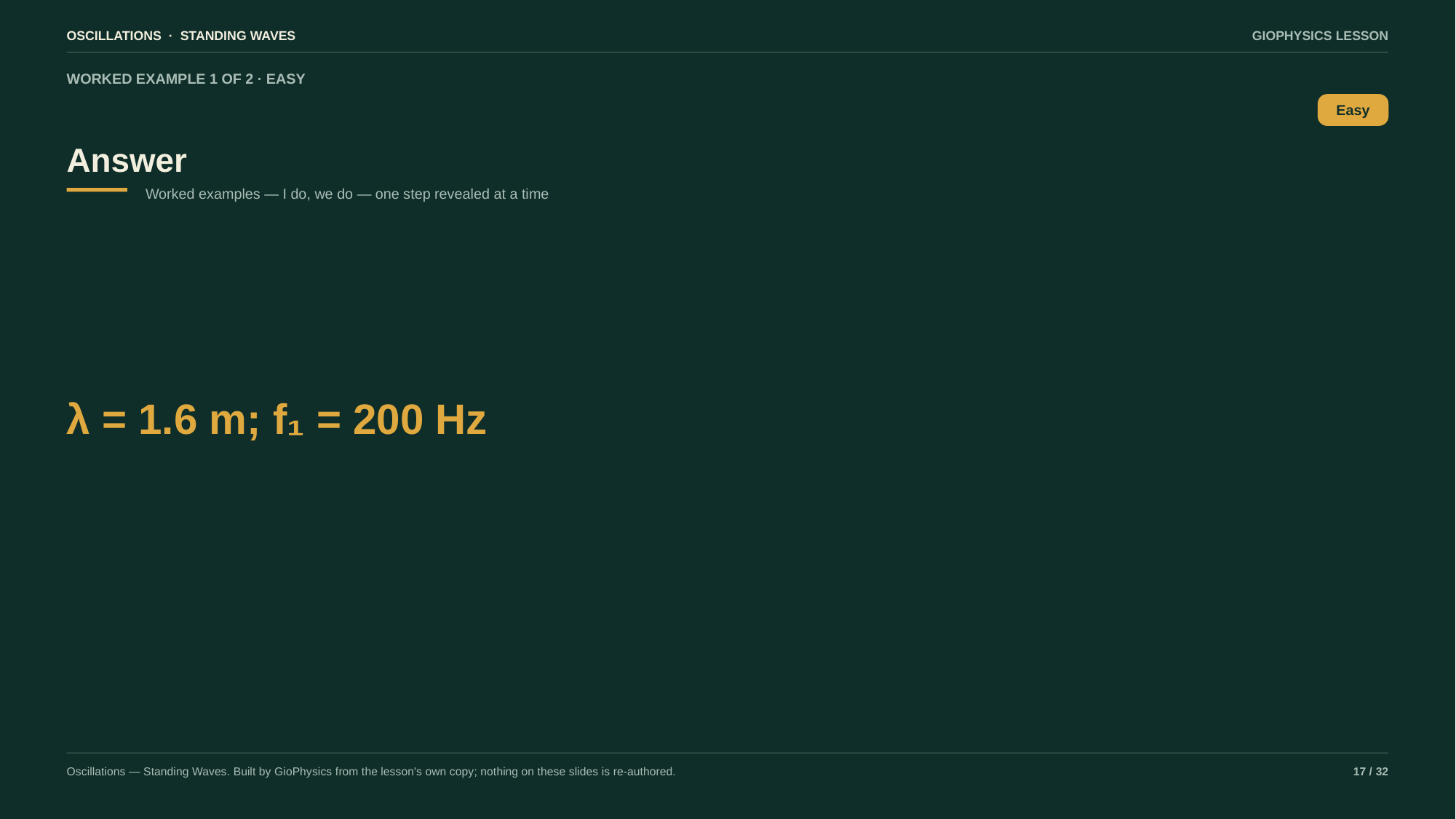

OSCILLATIONS  ·  STANDING WAVES
GIOPHYSICS LESSON

WORKED EXAMPLE 1 OF 2 · EASY
Answer

Easy
Worked examples — I do, we do — one step revealed at a time

λ = 1.6 m; f₁ = 200 Hz

Oscillations — Standing Waves. Built by GioPhysics from the lesson's own copy; nothing on these slides is re-authored.
17 / 32